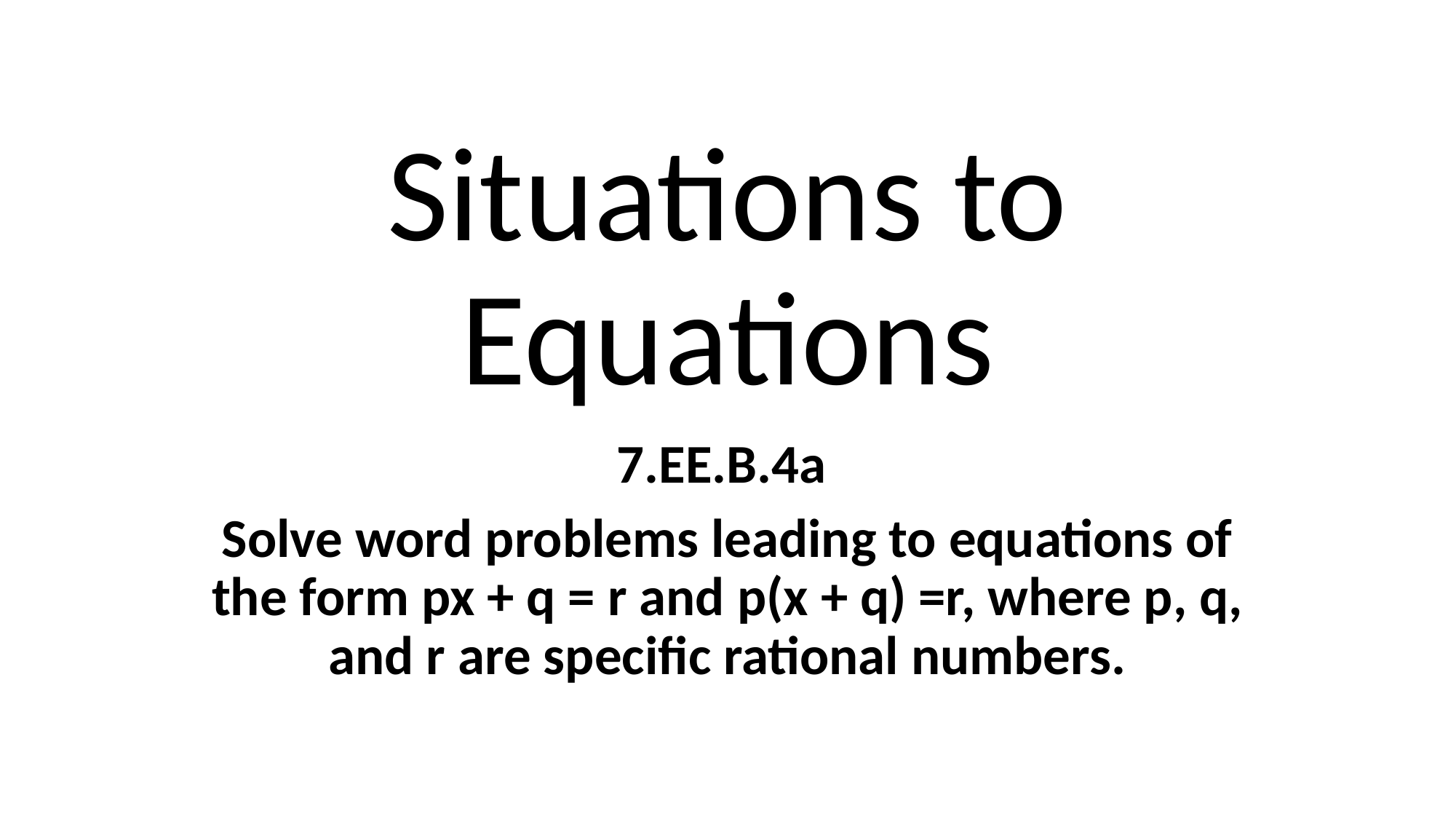

# Situations to Equations
7.EE.B.4a
Solve word problems leading to equations of the form px + q = r and p(x + q) =r, where p, q, and r are specific rational numbers.